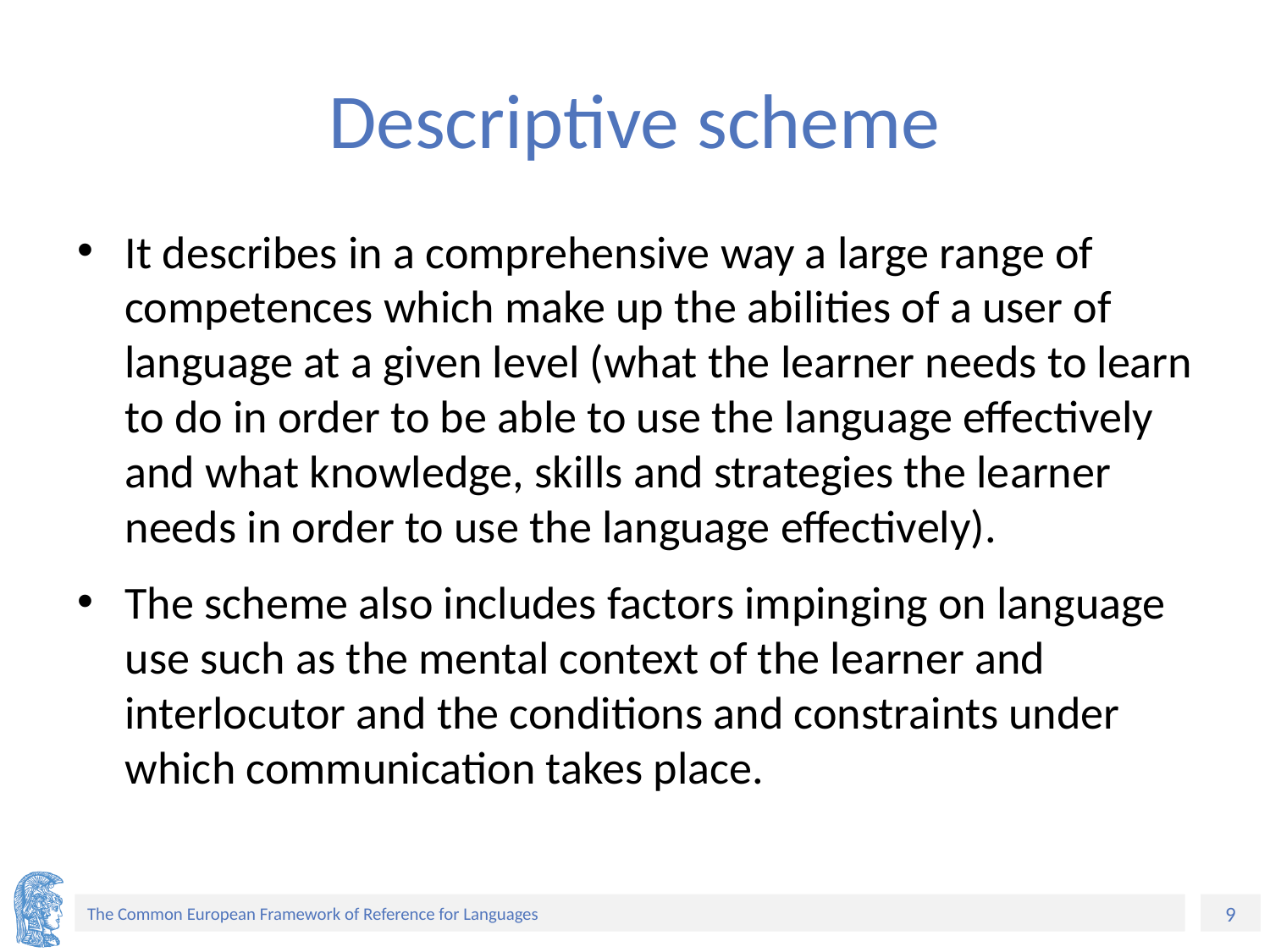

# Descriptive scheme
It describes in a comprehensive way a large range of competences which make up the abilities of a user of language at a given level (what the learner needs to learn to do in order to be able to use the language effectively and what knowledge, skills and strategies the learner needs in order to use the language effectively).
The scheme also includes factors impinging on language use such as the mental context of the learner and interlocutor and the conditions and constraints under which communication takes place.